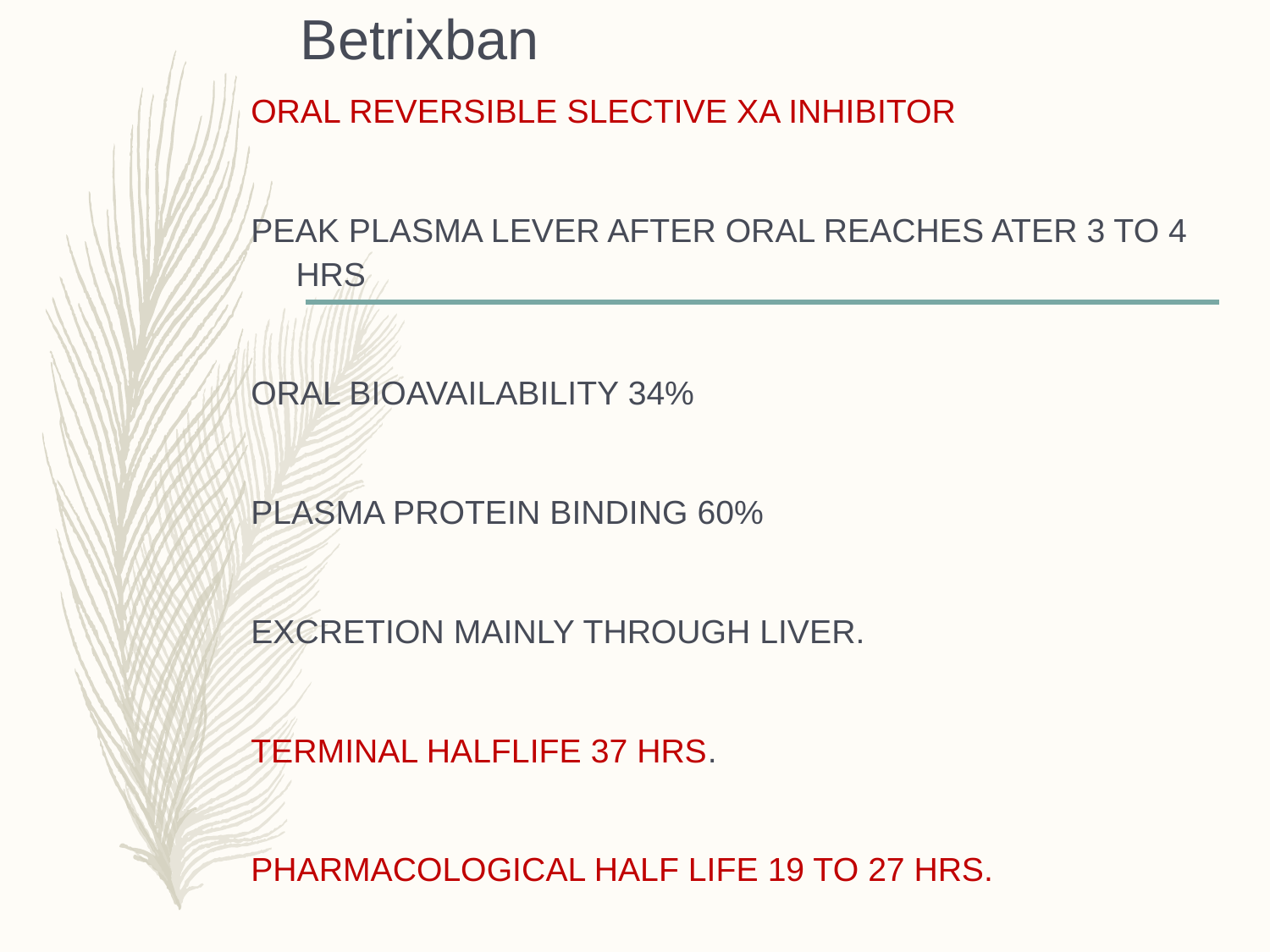

# Betrixban
ORAL REVERSIBLE SLECTIVE XA INHIBITOR

PEAK PLASMA LEVER AFTER ORAL REACHES ATER 3 TO 4 HRS

ORAL BIOAVAILABILITY 34%

PLASMA PROTEIN BINDING 60%

EXCRETION MAINLY THROUGH LIVER.

TERMINAL HALFLIFE 37 HRS.

PHARMACOLOGICAL HALF LIFE 19 TO 27 HRS.